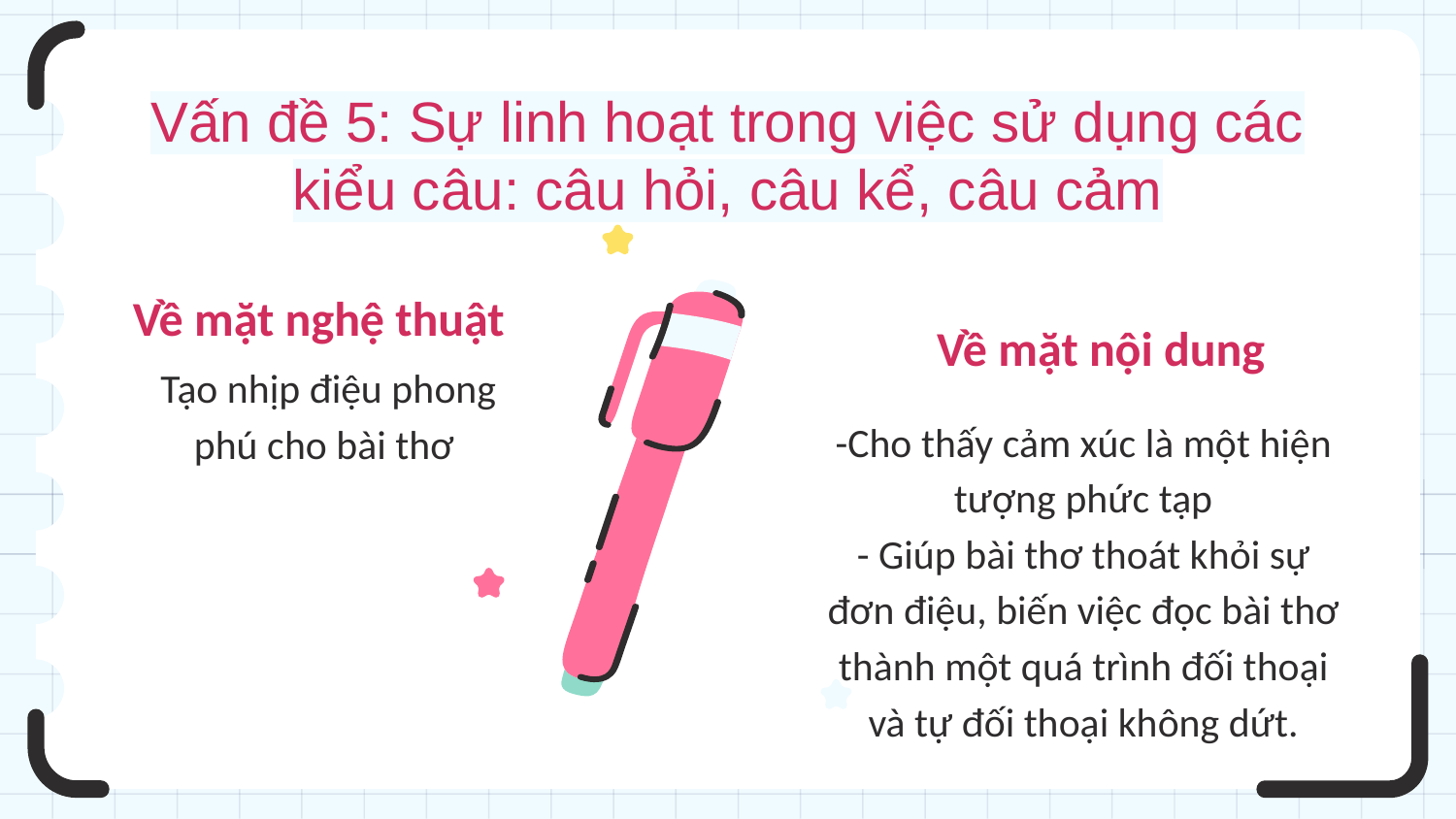

# Vấn đề 5: Sự linh hoạt trong việc sử dụng các kiểu câu: câu hỏi, câu kể, câu cảm

Về mặt nghệ thuật

Về mặt nội dung
Tạo nhịp điệu phong phú cho bài thơ
-Cho thấy cảm xúc là một hiện tượng phức tạp
- Giúp bài thơ thoát khỏi sự đơn điệu, biến việc đọc bài thơ thành một quá trình đối thoại và tự đối thoại không dứt.